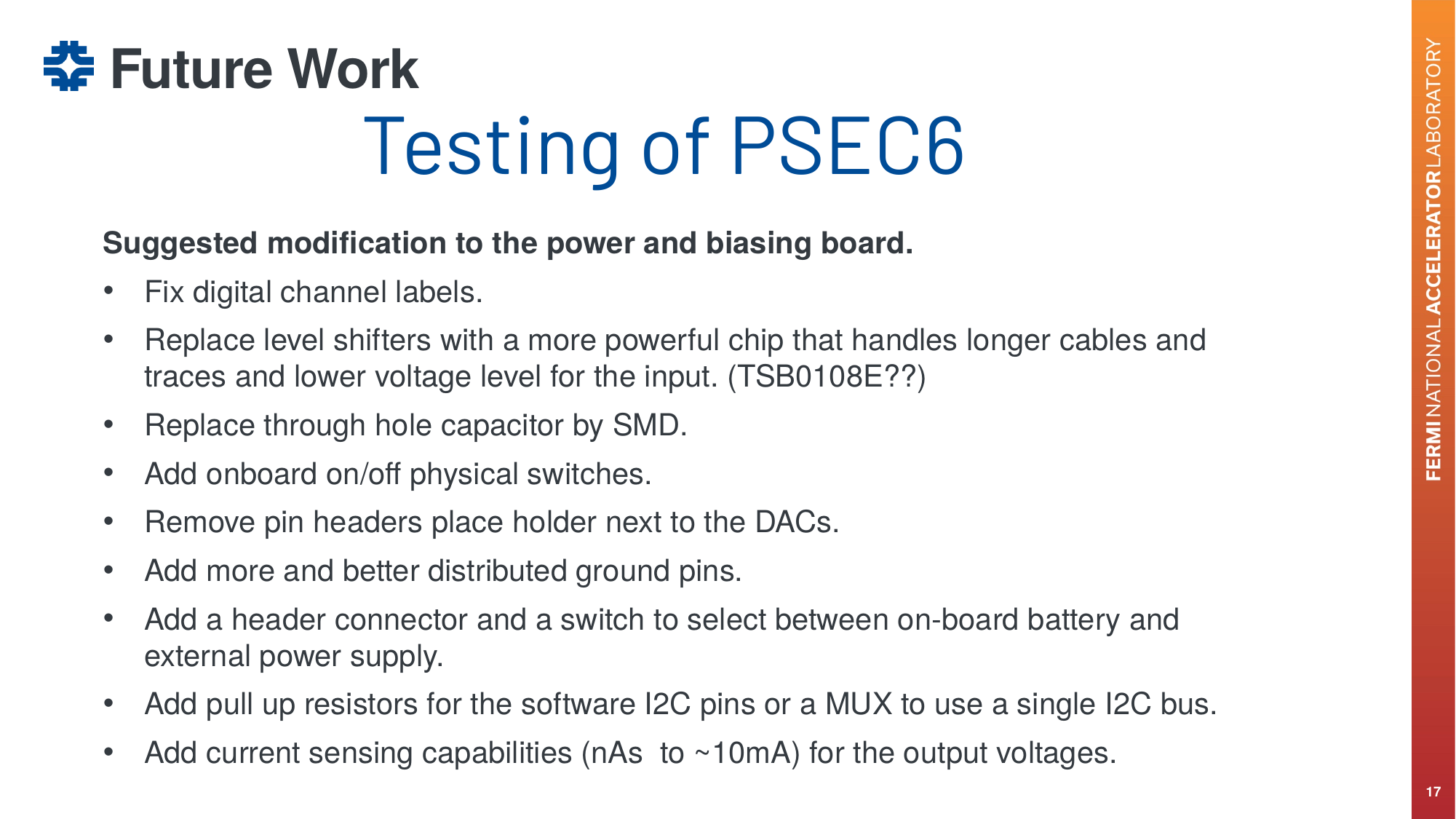

# Future Work
Testing of PSEC6
Suggested modification to the power and biasing board.
Fix digital channel labels.
Replace level shifters with a more powerful chip that handles longer cables and traces and lower voltage level for the input. (TSB0108E??)
Replace through hole capacitor by SMD.
Add onboard on/off physical switches.
Remove pin headers place holder next to the DACs.
Add more and better distributed ground pins.
Add a header connector and a switch to select between on-board battery and external power supply.
Add pull up resistors for the software I2C pins or a MUX to use a single I2C bus.
Add current sensing capabilities (nAs  to ~10mA) for the output voltages.
17